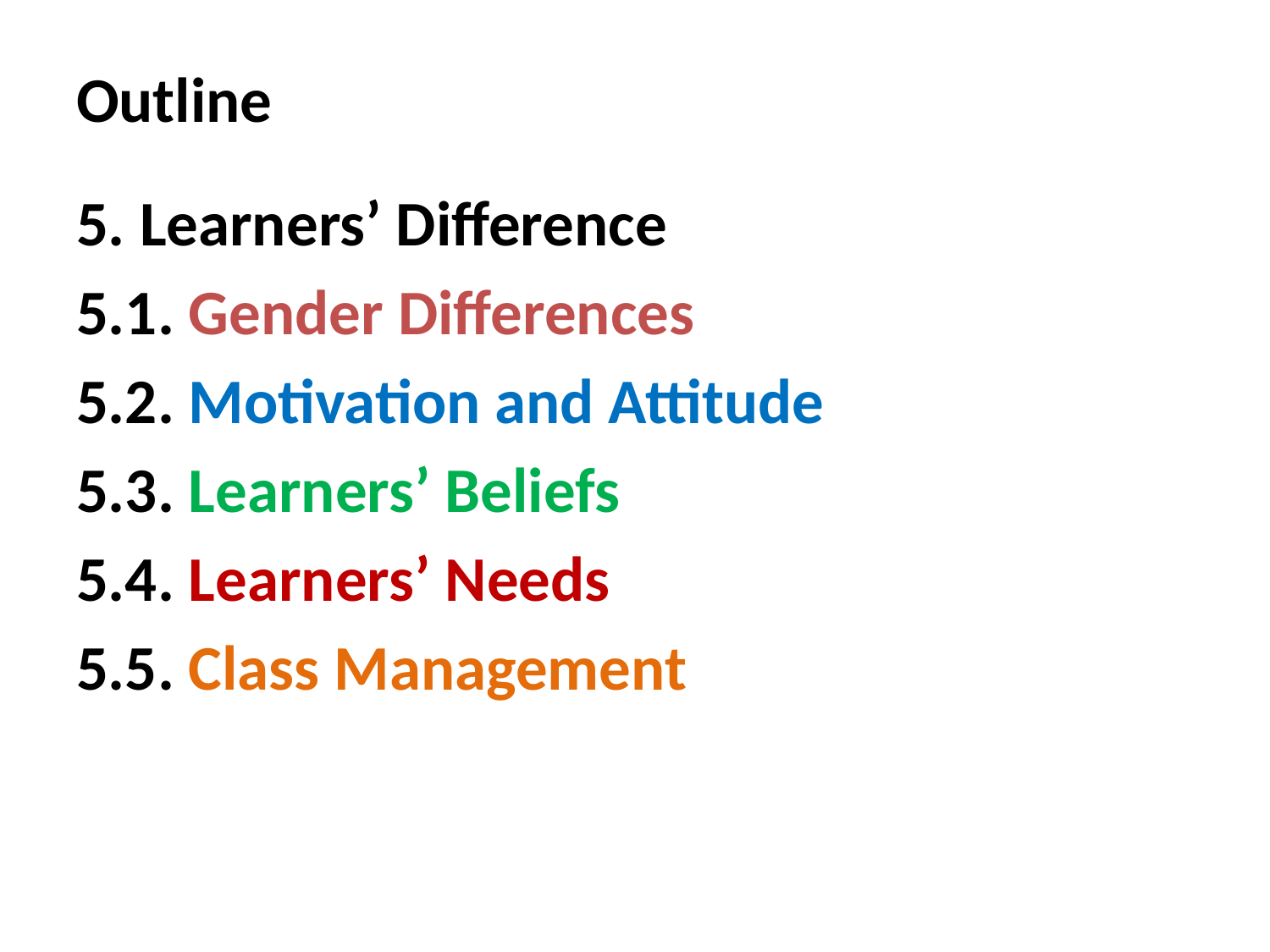

# Outline
5. Learners’ Difference
5.1. Gender Differences
5.2. Motivation and Attitude
5.3. Learners’ Beliefs
5.4. Learners’ Needs
5.5. Class Management